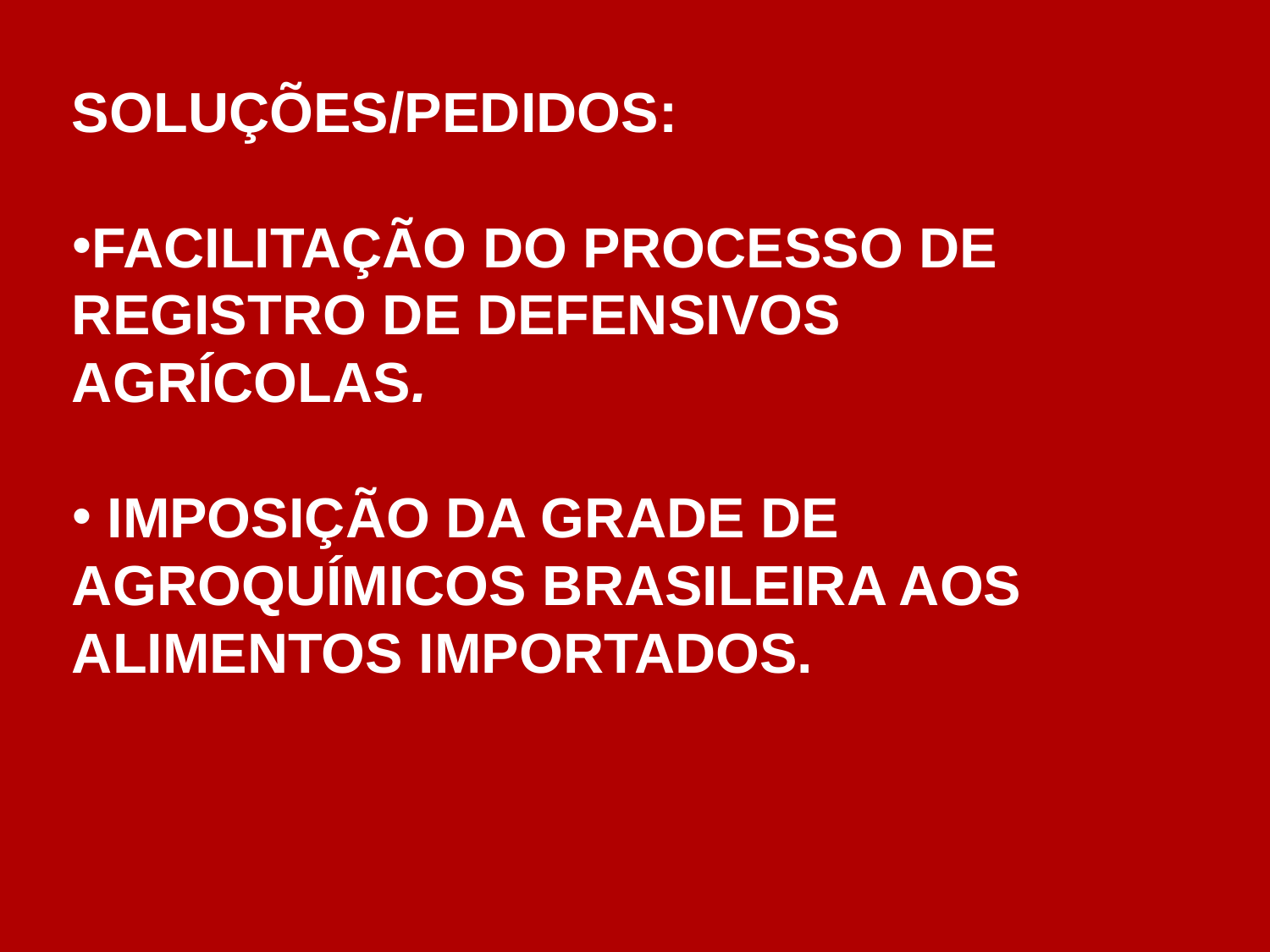

SOLUÇÕES/PEDIDOS:

FACILITAÇÃO DO PROCESSO DE REGISTRO DE DEFENSIVOS AGRÍCOLAS.

 IMPOSIÇÃO DA GRADE DE AGROQUÍMICOS BRASILEIRA AOS ALIMENTOS IMPORTADOS.